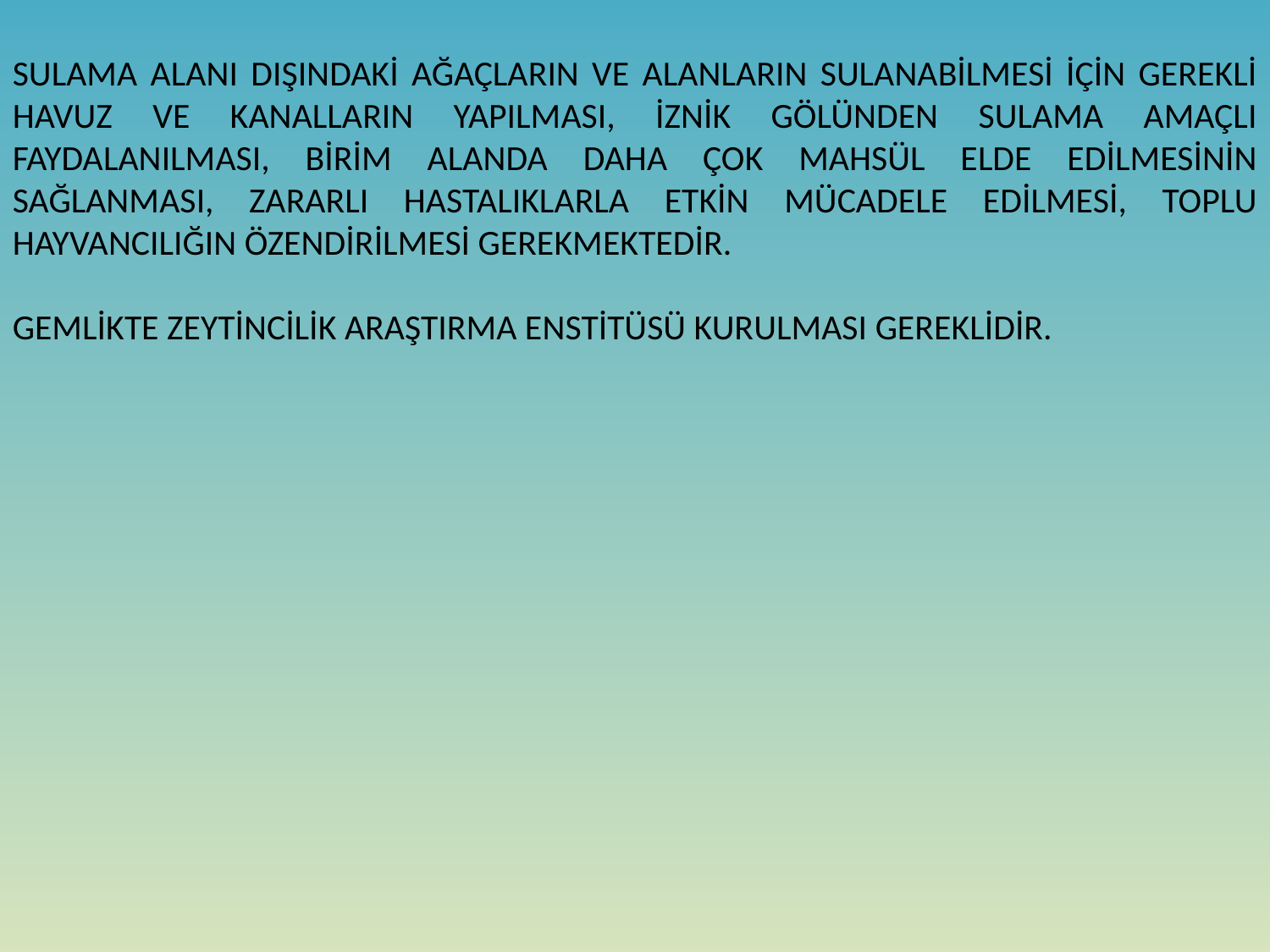

SULAMA ALANI DIŞINDAKİ AĞAÇLARIN VE ALANLARIN SULANABİLMESİ İÇİN GEREKLİ HAVUZ VE KANALLARIN YAPILMASI, İZNİK GÖLÜNDEN SULAMA AMAÇLI FAYDALANILMASI, BİRİM ALANDA DAHA ÇOK MAHSÜL ELDE EDİLMESİNİN SAĞLANMASI, ZARARLI HASTALIKLARLA ETKİN MÜCADELE EDİLMESİ, TOPLU HAYVANCILIĞIN ÖZENDİRİLMESİ GEREKMEKTEDİR.

GEMLİKTE ZEYTİNCİLİK ARAŞTIRMA ENSTİTÜSÜ KURULMASI GEREKLİDİR.